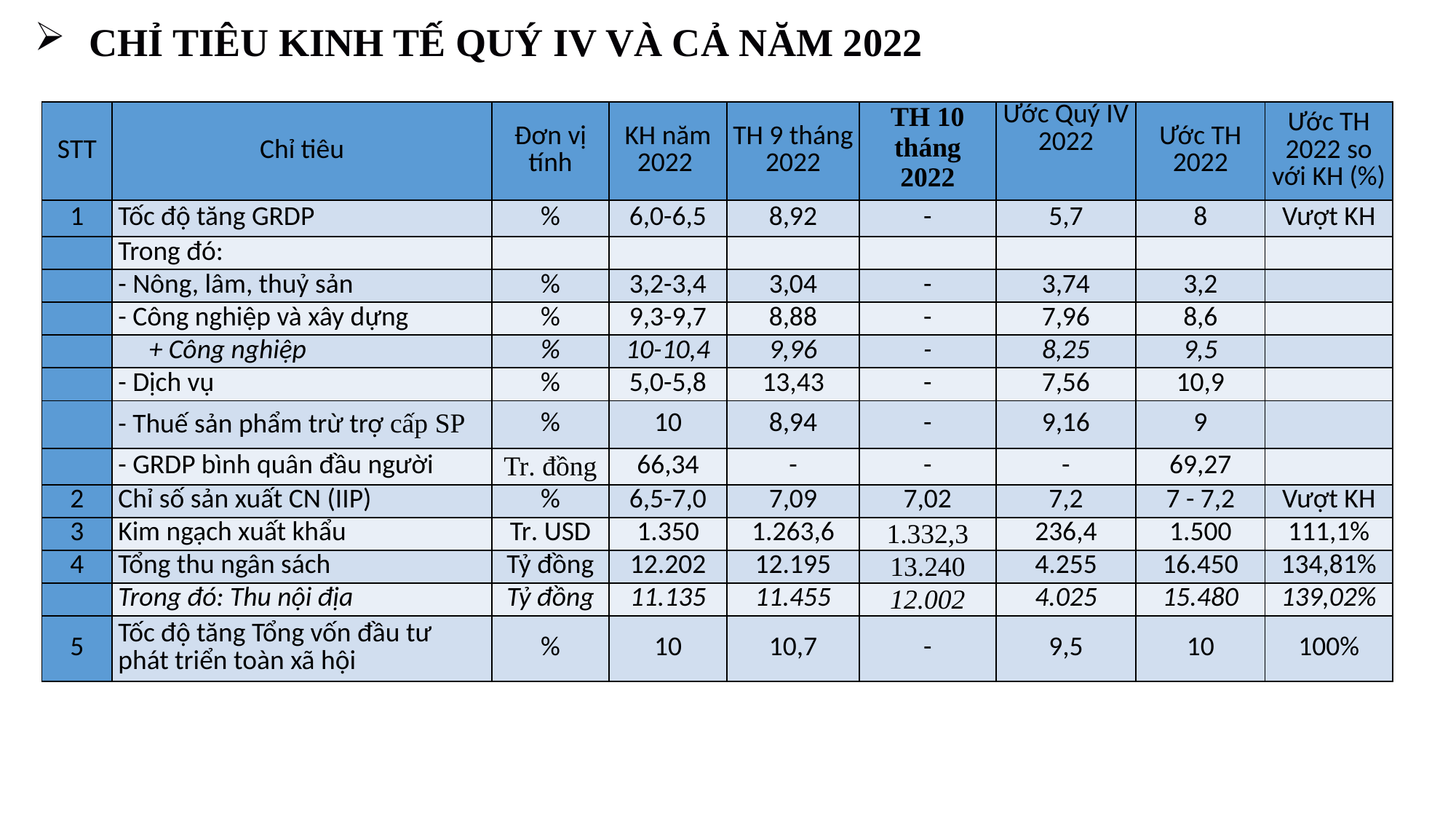

CHỈ TIÊU KINH TẾ QUÝ IV VÀ CẢ NĂM 2022
| STT | Chỉ tiêu | Đơn vị tính | KH năm 2022 | TH 9 tháng 2022 | TH 10 tháng 2022 | Ước Quý IV 2022 | Ước TH 2022 | Ước TH 2022 so với KH (%) |
| --- | --- | --- | --- | --- | --- | --- | --- | --- |
| 1 | Tốc độ tăng GRDP | % | 6,0-6,5 | 8,92 | - | 5,7 | 8 | Vượt KH |
|  | Trong đó: |  |  |  |  |  |  |  |
|  | - Nông, lâm, thuỷ sản | % | 3,2-3,4 | 3,04 | - | 3,74 | 3,2 |  |
|  | - Công nghiệp và xây dựng | % | 9,3-9,7 | 8,88 | - | 7,96 | 8,6 |  |
|  | + Công nghiệp | % | 10-10,4 | 9,96 | - | 8,25 | 9,5 |  |
|  | - Dịch vụ | % | 5,0-5,8 | 13,43 | - | 7,56 | 10,9 |  |
|  | - Thuế sản phẩm trừ trợ cấp SP | % | 10 | 8,94 | - | 9,16 | 9 |  |
|  | - GRDP bình quân đầu người | Tr. đồng | 66,34 | - | - | - | 69,27 |  |
| 2 | Chỉ số sản xuất CN (IIP) | % | 6,5-7,0 | 7,09 | 7,02 | 7,2 | 7 - 7,2 | Vượt KH |
| 3 | Kim ngạch xuất khẩu | Tr. USD | 1.350 | 1.263,6 | 1.332,3 | 236,4 | 1.500 | 111,1% |
| 4 | Tổng thu ngân sách | Tỷ đồng | 12.202 | 12.195 | 13.240 | 4.255 | 16.450 | 134,81% |
|  | Trong đó: Thu nội địa | Tỷ đồng | 11.135 | 11.455 | 12.002 | 4.025 | 15.480 | 139,02% |
| 5 | Tốc độ tăng Tổng vốn đầu tư phát triển toàn xã hội | % | 10 | 10,7 | - | 9,5 | 10 | 100% |